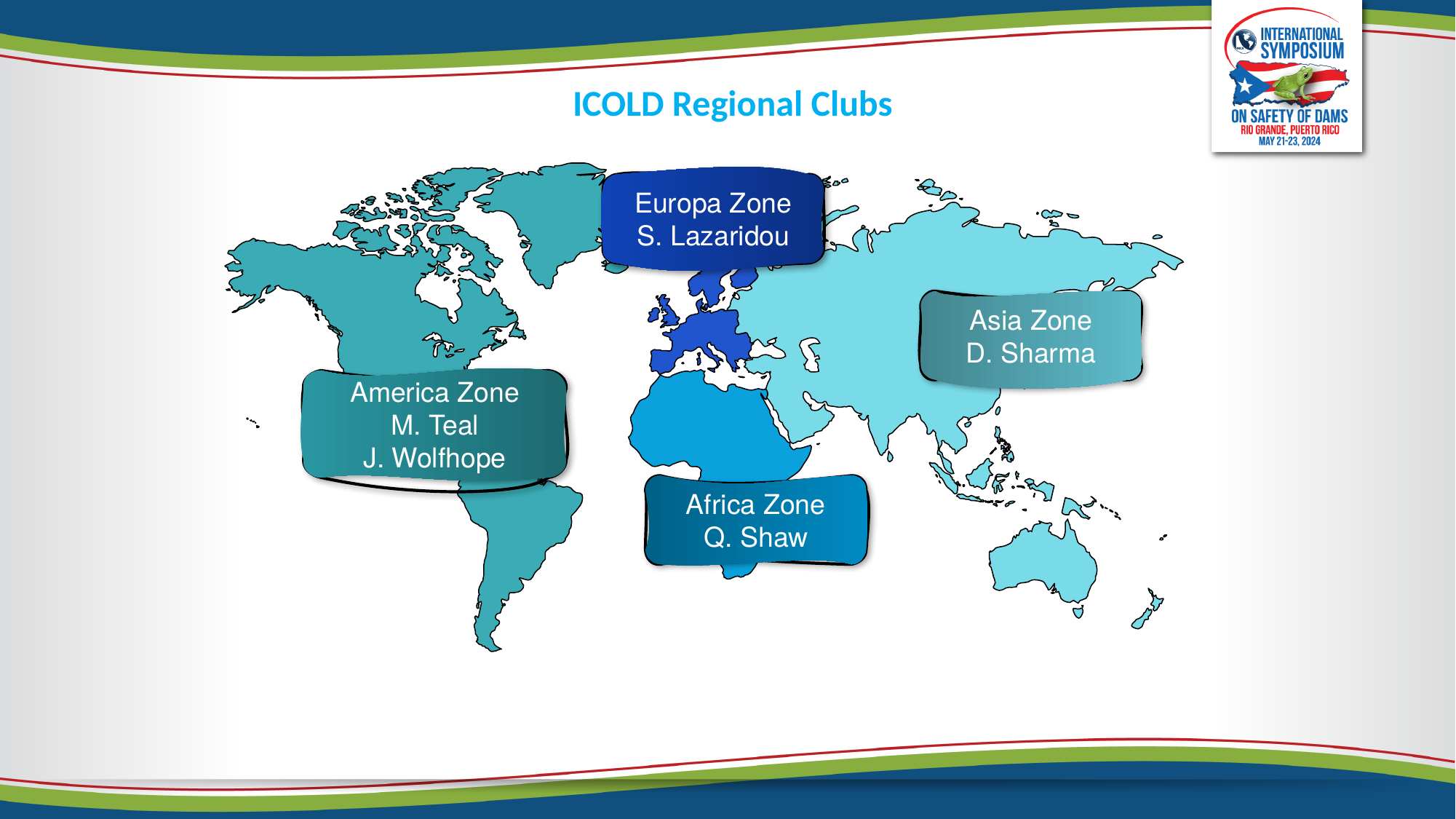

ICOLD Regional Clubs

Europa Zone
S. Lazaridou

Asia Zone
D. Sharma

America Zone
M. Teal
J. Wolfhope

Africa Zone
Q. Shaw